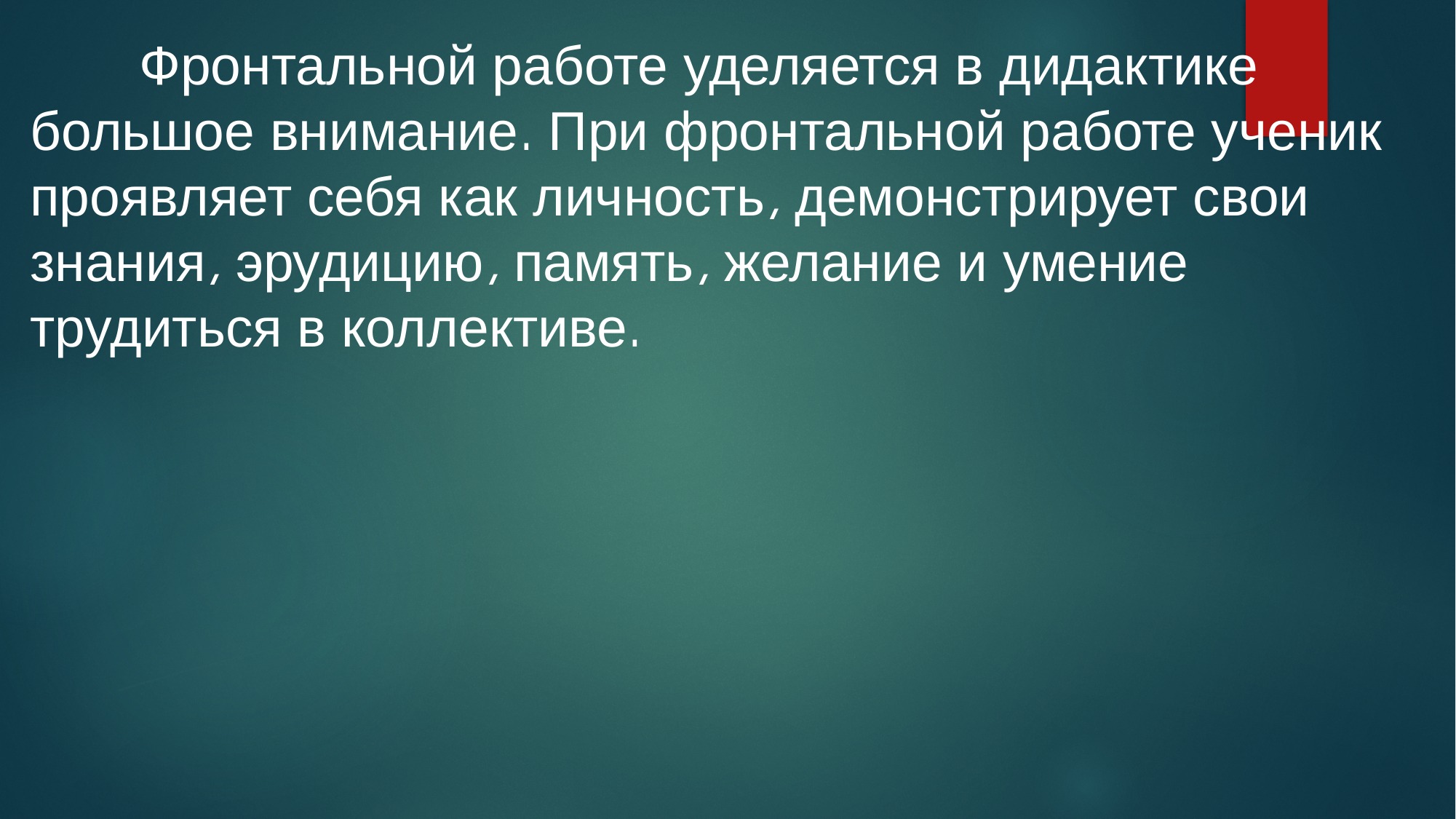

Фронтальной работе уделяется в дидактике большое внимание. При фронтальной работе ученик проявляет себя как личность, демонстрирует свои знания, эрудицию, память, желание и умение трудиться в коллективе.